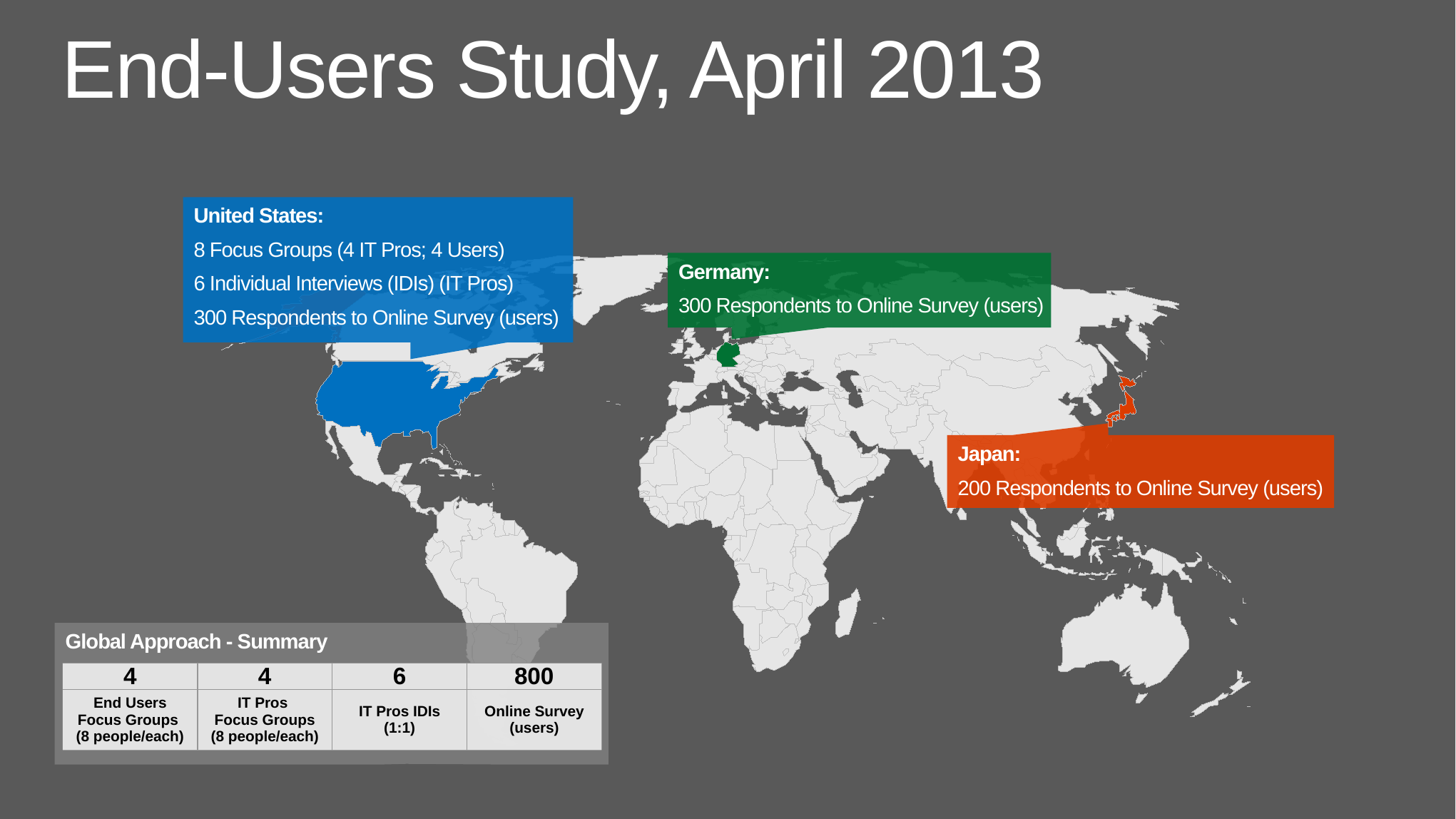

# End-Users Study, April 2013
United States:
8 Focus Groups (4 IT Pros; 4 Users)
6 Individual Interviews (IDIs) (IT Pros)
300 Respondents to Online Survey (users)
Germany:
300 Respondents to Online Survey (users)

Japan:
200 Respondents to Online Survey (users)
Global Approach - Summary
| 4 | 4 | 6 | 800 |
| --- | --- | --- | --- |
| End Users Focus Groups (8 people/each) | IT Pros Focus Groups (8 people/each) | IT Pros IDIs (1:1) | Online Survey (users) |